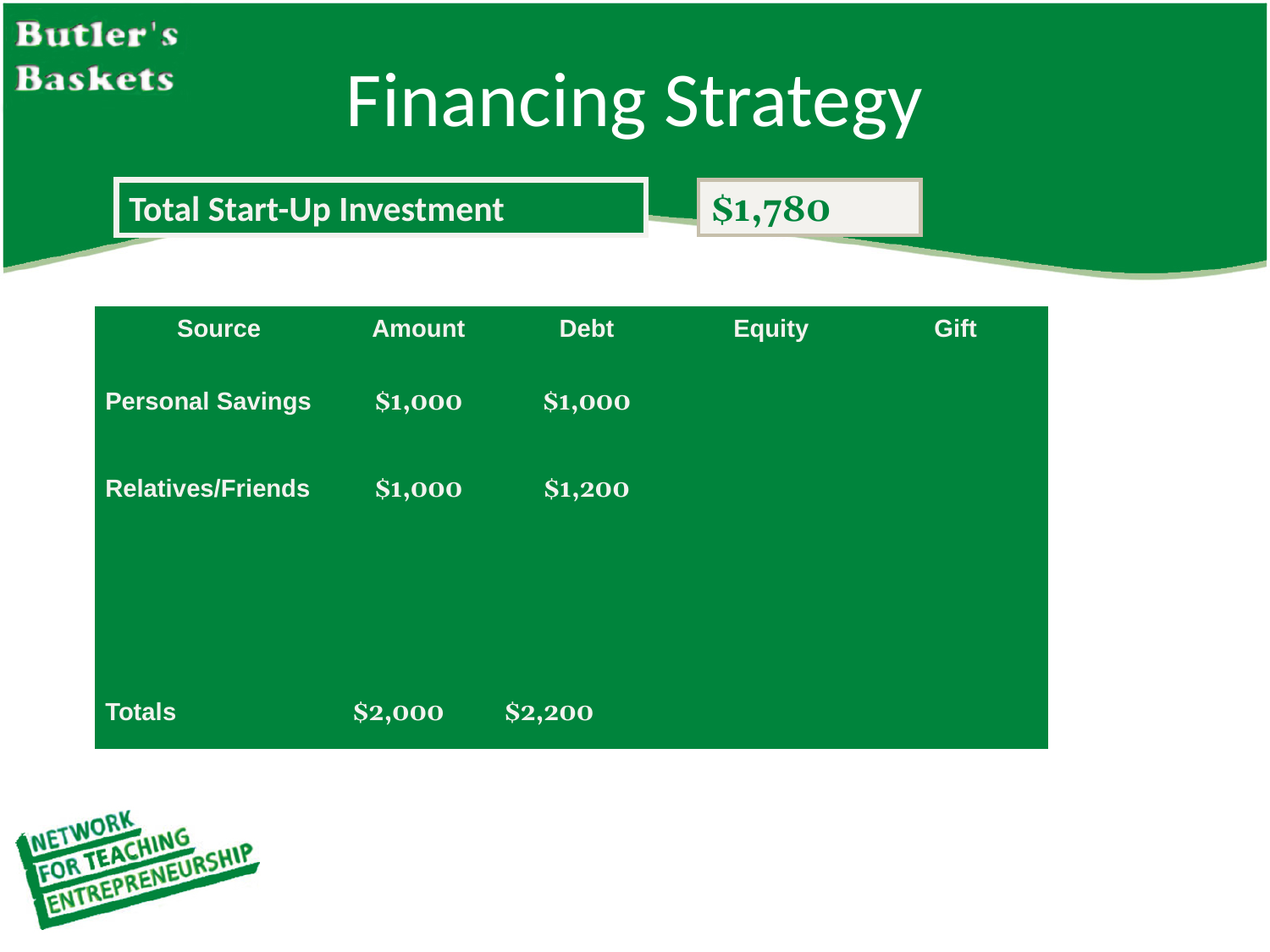

Financing Strategy
Total Start-Up Investment
$1,780
| Source | Amount | Debt | Equity | Gift |
| --- | --- | --- | --- | --- |
| Personal Savings | $1,000 | $1,000 |  |  |
| Relatives/Friends | $1,000 | $1,200 |  |  |
|  |  |  |  |  |
|  |  |  |  |  |
| Totals | $2,000 | $2,200 |  |  |